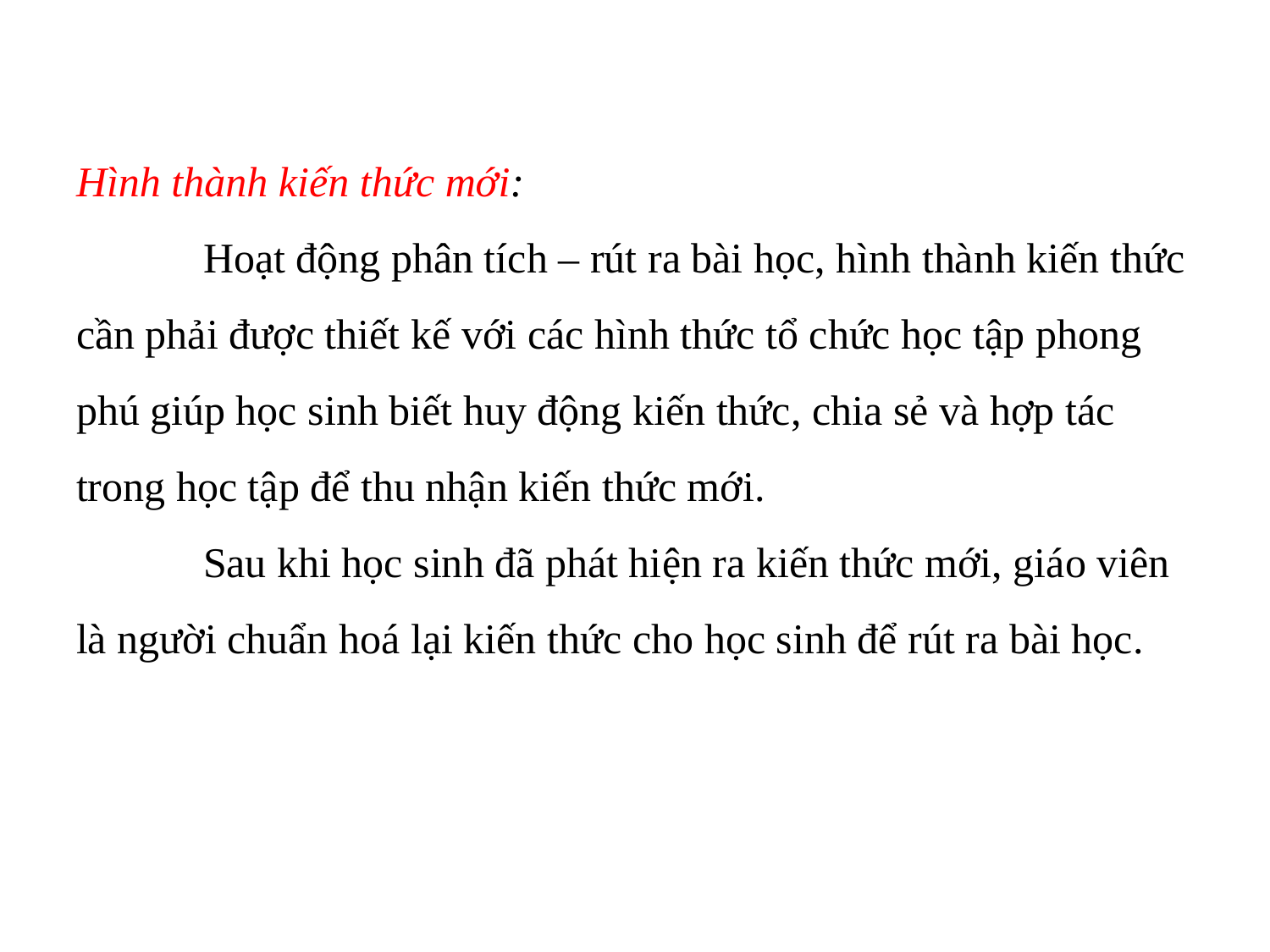

# Hình thành kiến thức mới: Hoạt động phân tích – rút ra bài học, hình thành kiến thức cần phải được thiết kế với các hình thức tổ chức học tập phong phú giúp học sinh biết huy động kiến thức, chia sẻ và hợp tác trong học tập để thu nhận kiến thức mới. Sau khi học sinh đã phát hiện ra kiến thức mới, giáo viên là người chuẩn hoá lại kiến thức cho học sinh để rút ra bài học.